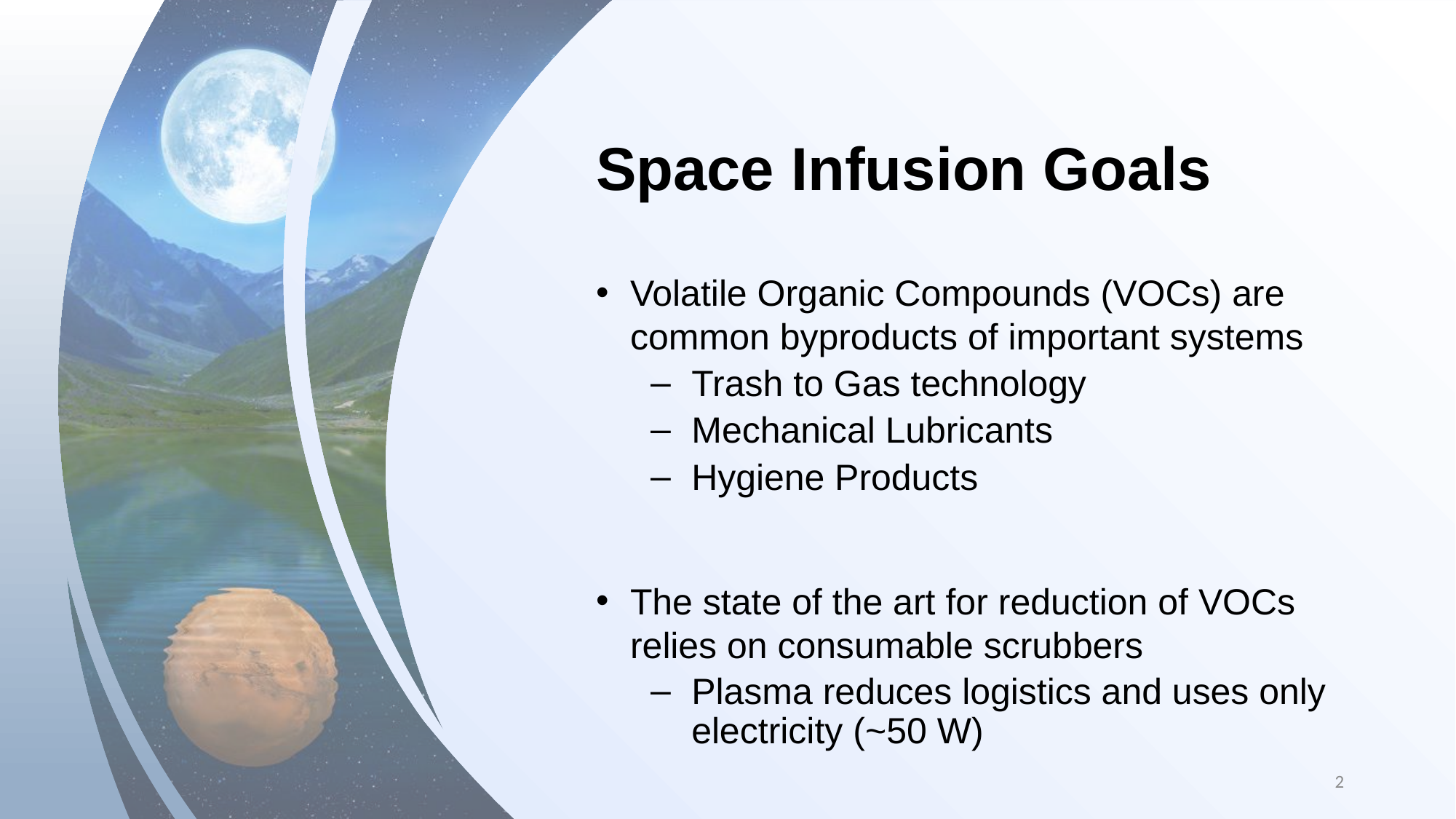

# Space Infusion Goals
Volatile Organic Compounds (VOCs) are common byproducts of important systems
Trash to Gas technology
Mechanical Lubricants
Hygiene Products

The state of the art for reduction of VOCs relies on consumable scrubbers
Plasma reduces logistics and uses only electricity (~50 W)

2